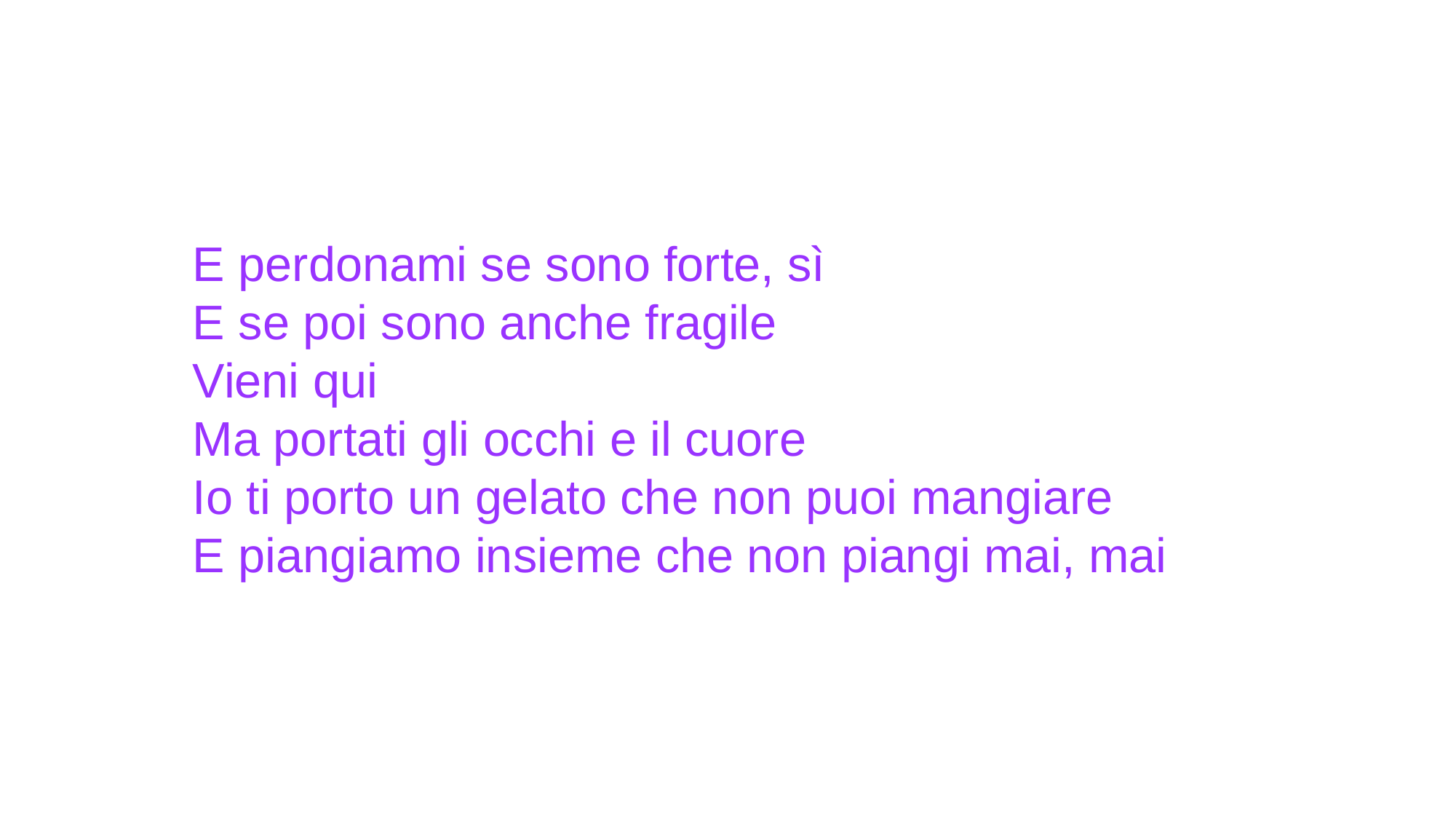

E perdonami se sono forte, sì
E se poi sono anche fragile
Vieni qui
Ma portati gli occhi e il cuore
Io ti porto un gelato che non puoi mangiare
E piangiamo insieme che non piangi mai, mai